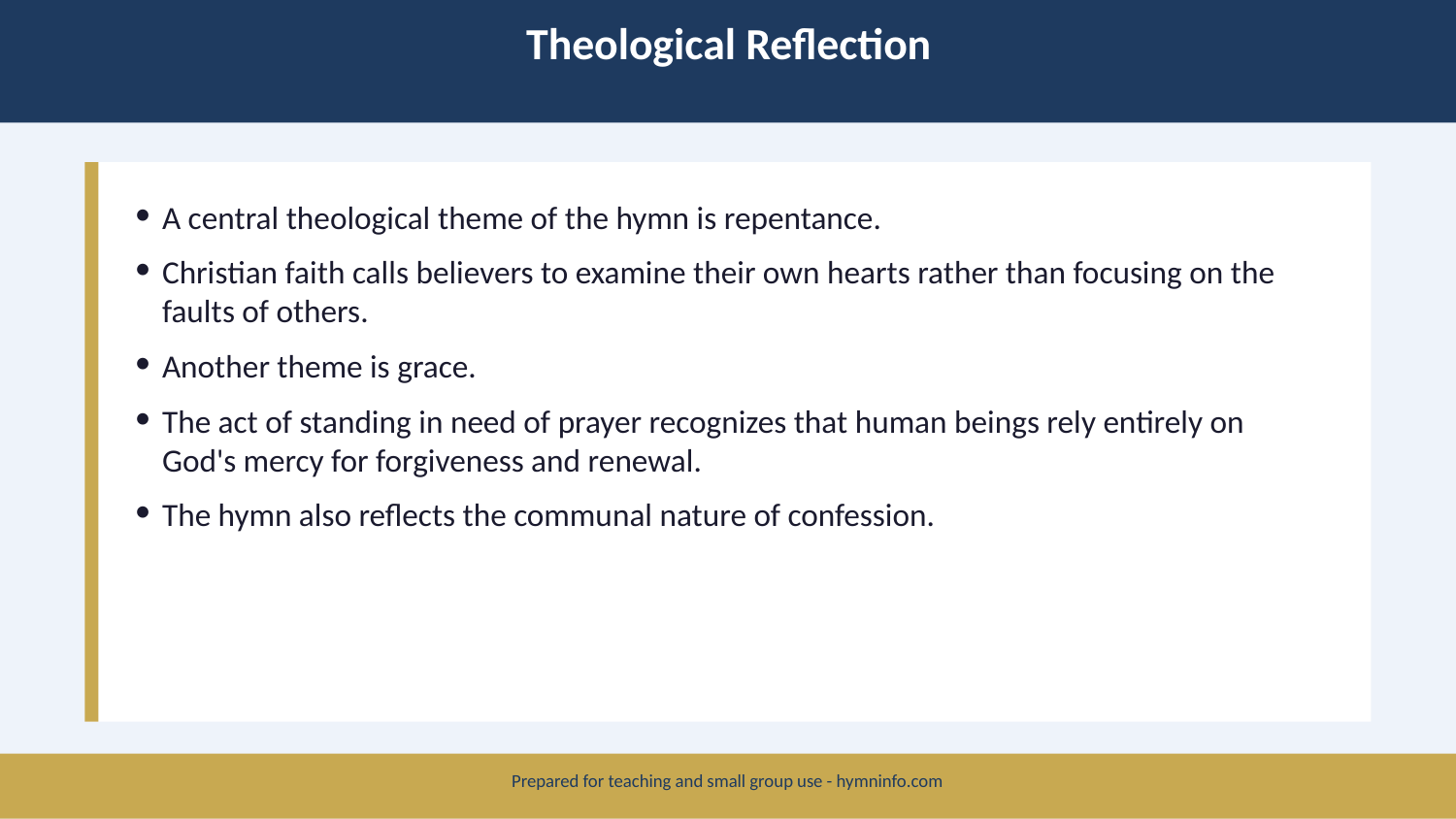

Theological Reflection

A central theological theme of the hymn is repentance.
Christian faith calls believers to examine their own hearts rather than focusing on the faults of others.
Another theme is grace.
The act of standing in need of prayer recognizes that human beings rely entirely on God's mercy for forgiveness and renewal.
The hymn also reflects the communal nature of confession.

Prepared for teaching and small group use - hymninfo.com